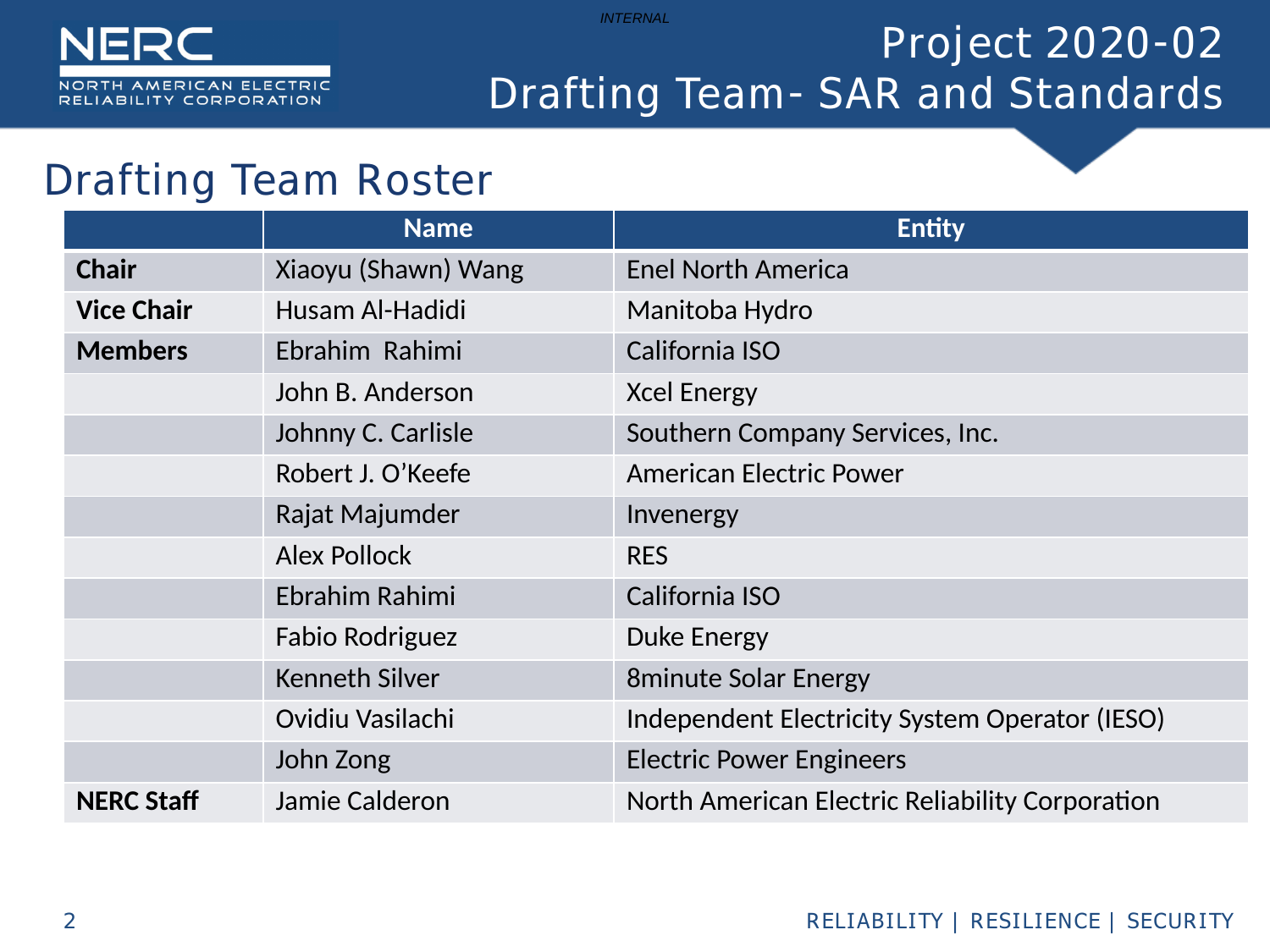

# Project 2020-02 Drafting Team- SAR and Standards
Drafting Team Roster
|  | Name | Entity |
| --- | --- | --- |
| Chair | Xiaoyu (Shawn) Wang | Enel North America |
| Vice Chair | Husam Al-Hadidi | Manitoba Hydro |
| Members | Ebrahim Rahimi | California ISO |
|  | John B. Anderson | Xcel Energy |
|  | Johnny C. Carlisle | Southern Company Services, Inc. |
|  | Robert J. O’Keefe | American Electric Power |
|  | Rajat Majumder | Invenergy |
|  | Alex Pollock | RES |
|  | Ebrahim Rahimi | California ISO |
|  | Fabio Rodriguez | Duke Energy |
|  | Kenneth Silver | 8minute Solar Energy |
|  | Ovidiu Vasilachi | Independent Electricity System Operator (IESO) |
|  | John Zong | Electric Power Engineers |
| NERC Staff | Jamie Calderon | North American Electric Reliability Corporation |